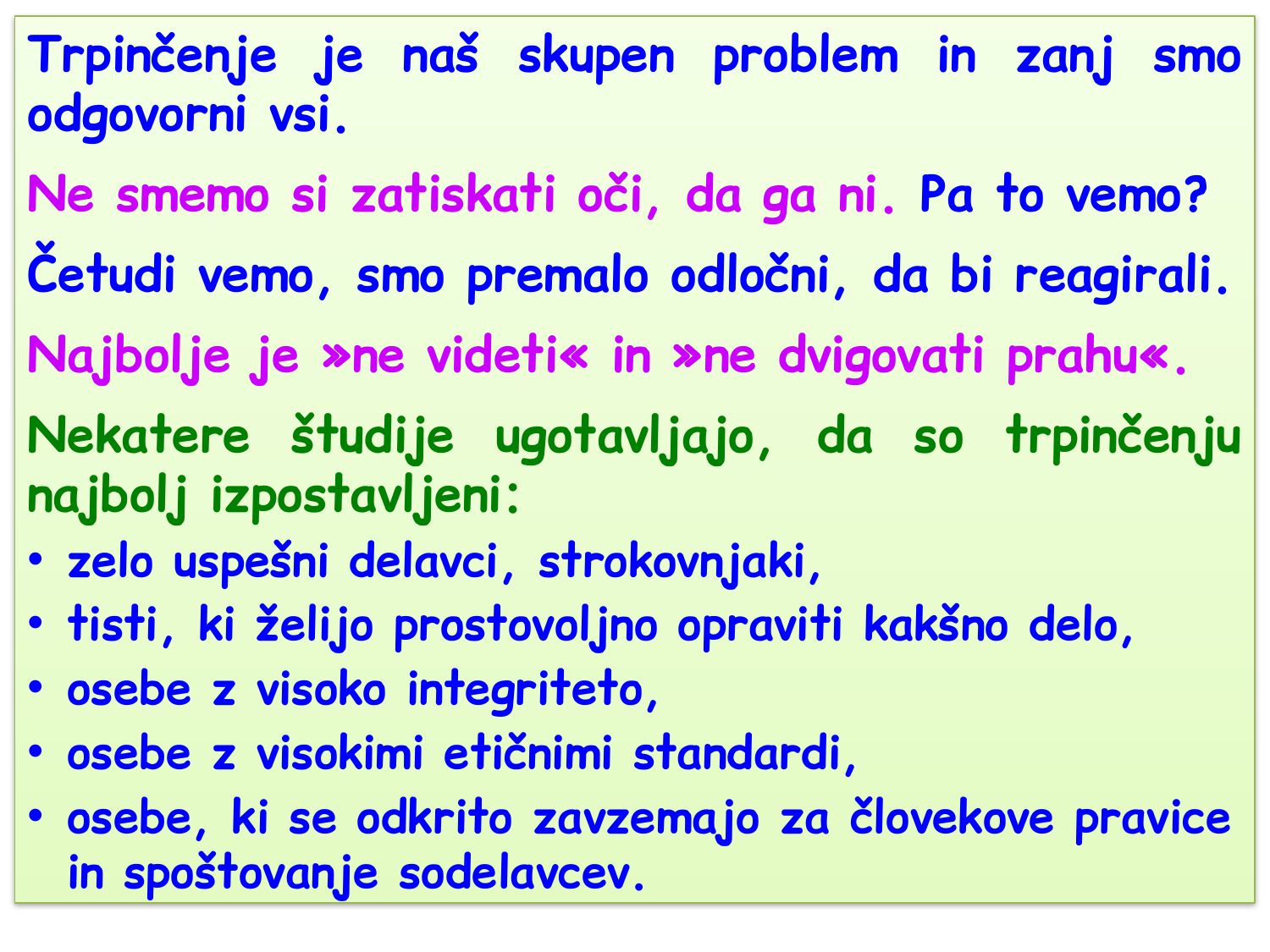

Trpinčenje je naš skupen problem in zanj smo odgovorni vsi.

Ne smemo si zatiskati oči, da ga ni. Pa to vemo?

Četudi vemo, smo premalo odločni, da bi reagirali.

Najbolje je »ne videti« in »ne dvigovati prahu«.

Nekatere študije ugotavljajo, da so trpinčenju najbolj izpostavljeni:
zelo uspešni delavci, strokovnjaki,
tisti, ki želijo prostovoljno opraviti kakšno delo,
osebe z visoko integriteto,
osebe z visokimi etičnimi standardi,
osebe, ki se odkrito zavzemajo za človekove pravice in spoštovanje sodelavcev.